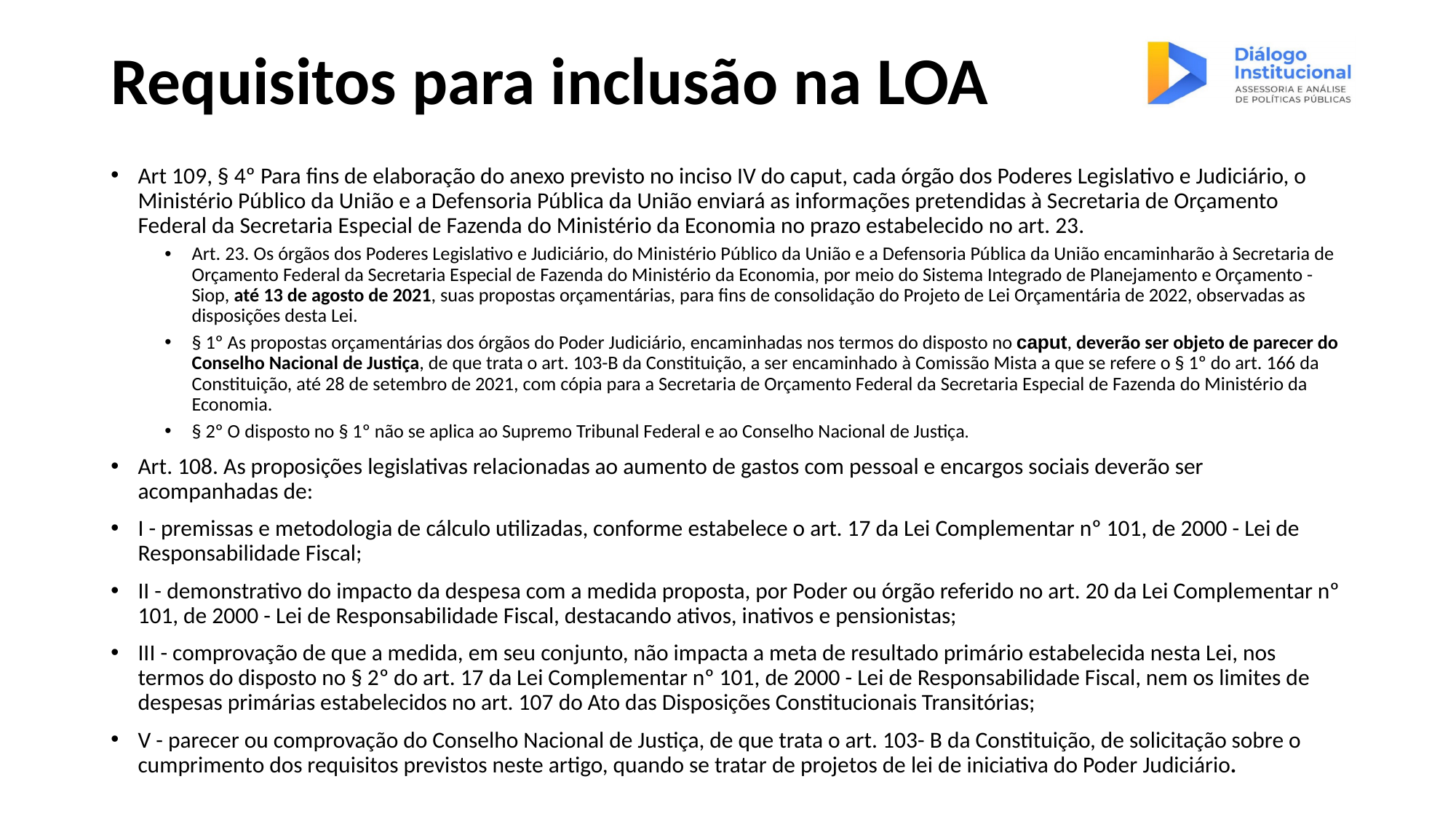

# Requisitos para inclusão na LOA
Art 109, § 4º Para fins de elaboração do anexo previsto no inciso IV do caput, cada órgão dos Poderes Legislativo e Judiciário, o Ministério Público da União e a Defensoria Pública da União enviará as informações pretendidas à Secretaria de Orçamento Federal da Secretaria Especial de Fazenda do Ministério da Economia no prazo estabelecido no art. 23.
Art. 23. Os órgãos dos Poderes Legislativo e Judiciário, do Ministério Público da União e a Defensoria Pública da União encaminharão à Secretaria de Orçamento Federal da Secretaria Especial de Fazenda do Ministério da Economia, por meio do Sistema Integrado de Planejamento e Orçamento - Siop, até 13 de agosto de 2021, suas propostas orçamentárias, para fins de consolidação do Projeto de Lei Orçamentária de 2022, observadas as disposições desta Lei.
§ 1º As propostas orçamentárias dos órgãos do Poder Judiciário, encaminhadas nos termos do disposto no caput, deverão ser objeto de parecer do Conselho Nacional de Justiça, de que trata o art. 103-B da Constituição, a ser encaminhado à Comissão Mista a que se refere o § 1º do art. 166 da Constituição, até 28 de setembro de 2021, com cópia para a Secretaria de Orçamento Federal da Secretaria Especial de Fazenda do Ministério da Economia.
§ 2º O disposto no § 1º não se aplica ao Supremo Tribunal Federal e ao Conselho Nacional de Justiça.
Art. 108. As proposições legislativas relacionadas ao aumento de gastos com pessoal e encargos sociais deverão ser acompanhadas de:
I - premissas e metodologia de cálculo utilizadas, conforme estabelece o art. 17 da Lei Complementar nº 101, de 2000 - Lei de Responsabilidade Fiscal;
II - demonstrativo do impacto da despesa com a medida proposta, por Poder ou órgão referido no art. 20 da Lei Complementar nº 101, de 2000 - Lei de Responsabilidade Fiscal, destacando ativos, inativos e pensionistas;
III - comprovação de que a medida, em seu conjunto, não impacta a meta de resultado primário estabelecida nesta Lei, nos termos do disposto no § 2º do art. 17 da Lei Complementar nº 101, de 2000 - Lei de Responsabilidade Fiscal, nem os limites de despesas primárias estabelecidos no art. 107 do Ato das Disposições Constitucionais Transitórias;
V - parecer ou comprovação do Conselho Nacional de Justiça, de que trata o art. 103- B da Constituição, de solicitação sobre o cumprimento dos requisitos previstos neste artigo, quando se tratar de projetos de lei de iniciativa do Poder Judiciário.